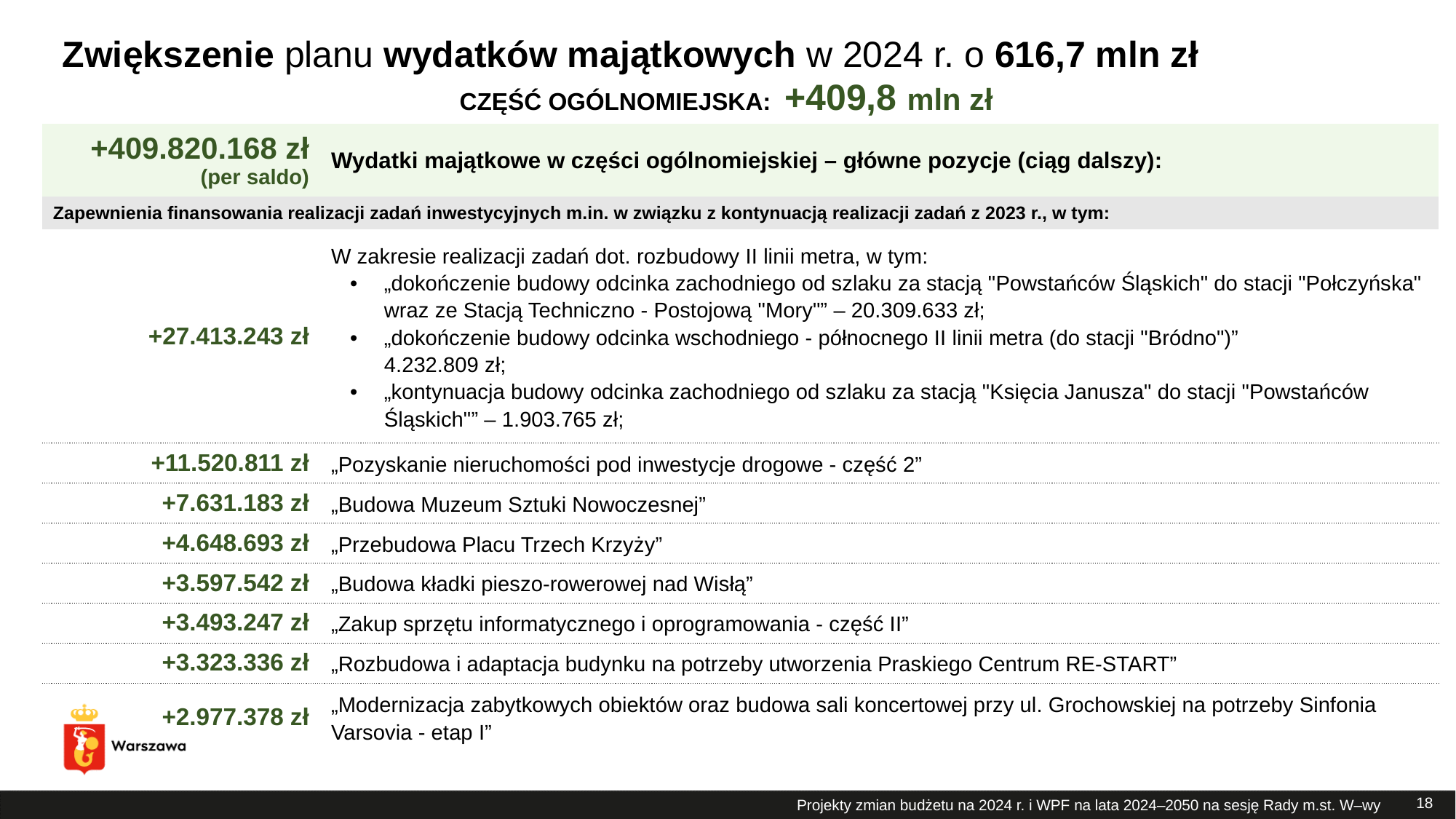

# Zwiększenie planu wydatków majątkowych w 2024 r. o 616,7 mln zł
CZĘŚĆ OGÓLNOMIEJSKA:  +409,8 mln zł
| +409.820.168 zł (per saldo) | Wydatki majątkowe w części ogólnomiejskiej – główne pozycje (ciąg dalszy): |
| --- | --- |
| Zapewnienia finansowania realizacji zadań inwestycyjnych m.in. w związku z kontynuacją realizacji zadań z 2023 r., w tym: |  |
| +27.413.243 zł | W zakresie realizacji zadań dot. rozbudowy II linii metra, w tym: „dokończenie budowy odcinka zachodniego od szlaku za stacją "Powstańców Śląskich" do stacji "Połczyńska" wraz ze Stacją Techniczno - Postojową "Mory"” – 20.309.633 zł; „dokończenie budowy odcinka wschodniego - północnego II linii metra (do stacji "Bródno")” 4.232.809 zł; „kontynuacja budowy odcinka zachodniego od szlaku za stacją "Księcia Janusza" do stacji "Powstańców Śląskich"” – 1.903.765 zł; |
| +11.520.811 zł | „Pozyskanie nieruchomości pod inwestycje drogowe - część 2” |
| +7.631.183 zł | „Budowa Muzeum Sztuki Nowoczesnej” |
| +4.648.693 zł | „Przebudowa Placu Trzech Krzyży” |
| +3.597.542 zł | „Budowa kładki pieszo-rowerowej nad Wisłą” |
| +3.493.247 zł | „Zakup sprzętu informatycznego i oprogramowania - część II” |
| +3.323.336 zł | „Rozbudowa i adaptacja budynku na potrzeby utworzenia Praskiego Centrum RE-START” |
| +2.977.378 zł | „Modernizacja zabytkowych obiektów oraz budowa sali koncertowej przy ul. Grochowskiej na potrzeby Sinfonia Varsovia - etap I” |
18
Projekty zmian budżetu na 2024 r. i WPF na lata 2024–2050 na sesję Rady m.st. W–wy